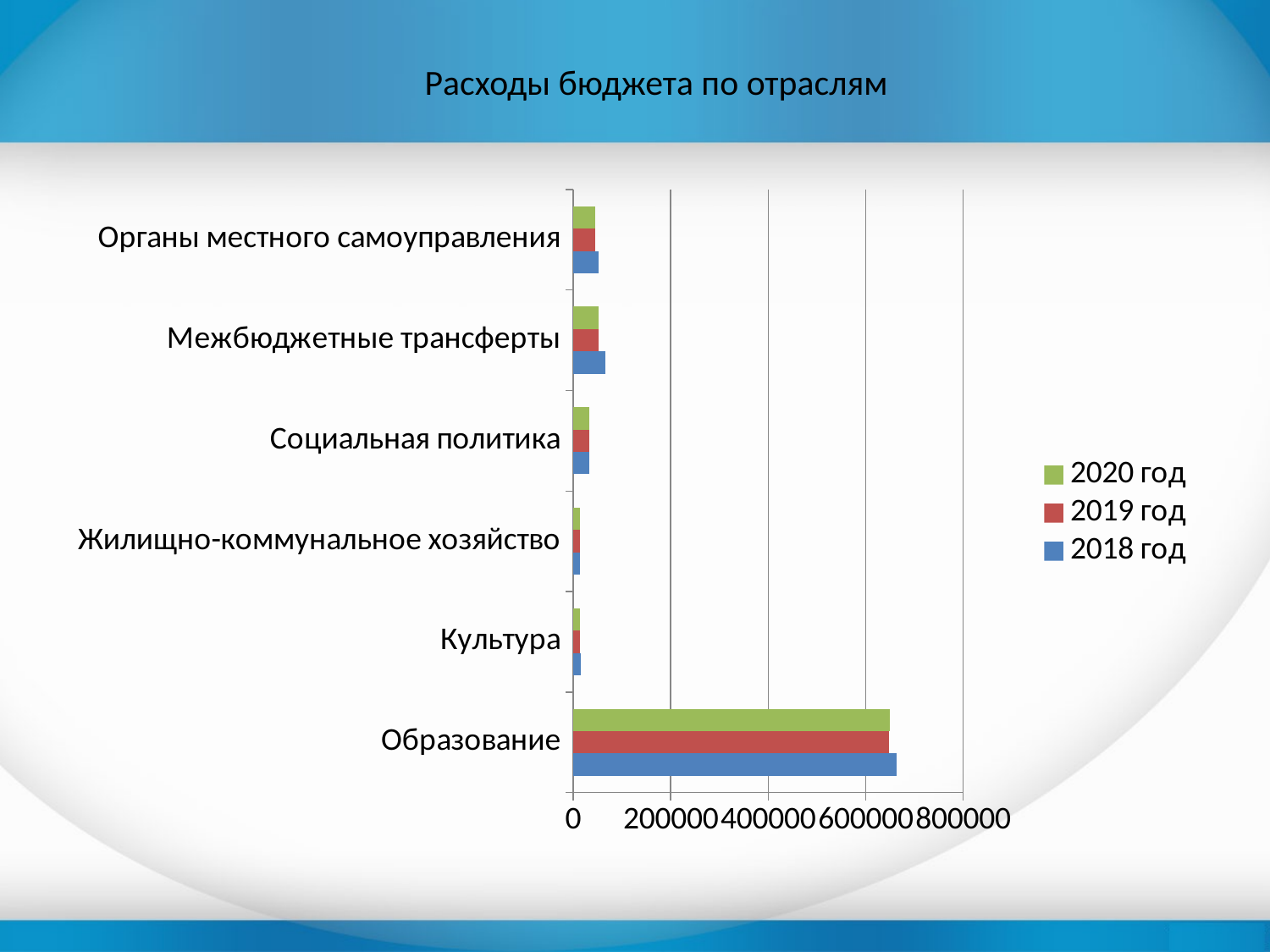

# Расходы бюджета по отраслям

### Chart

| Category | 2018 год | 2019 год | 2020 год |
|---|---|---|---|
| Образование | 663880.5 | 647649.2 | 650100.0 |
| Культура | 15470.9 | 13910.1 | 13894.3 |
| Жилищно-коммунальное хозяйство | 13570.3 | 13375.3 | 13375.3 |
| Социальная политика | 33522.1 | 32797.6 | 32797.6 |
| Межбюджетные трансферты | 66581.7 | 52375.1 | 52674.0 |
| Органы местного самоуправления | 51608.1 | 45254.8 | 45253.3 |